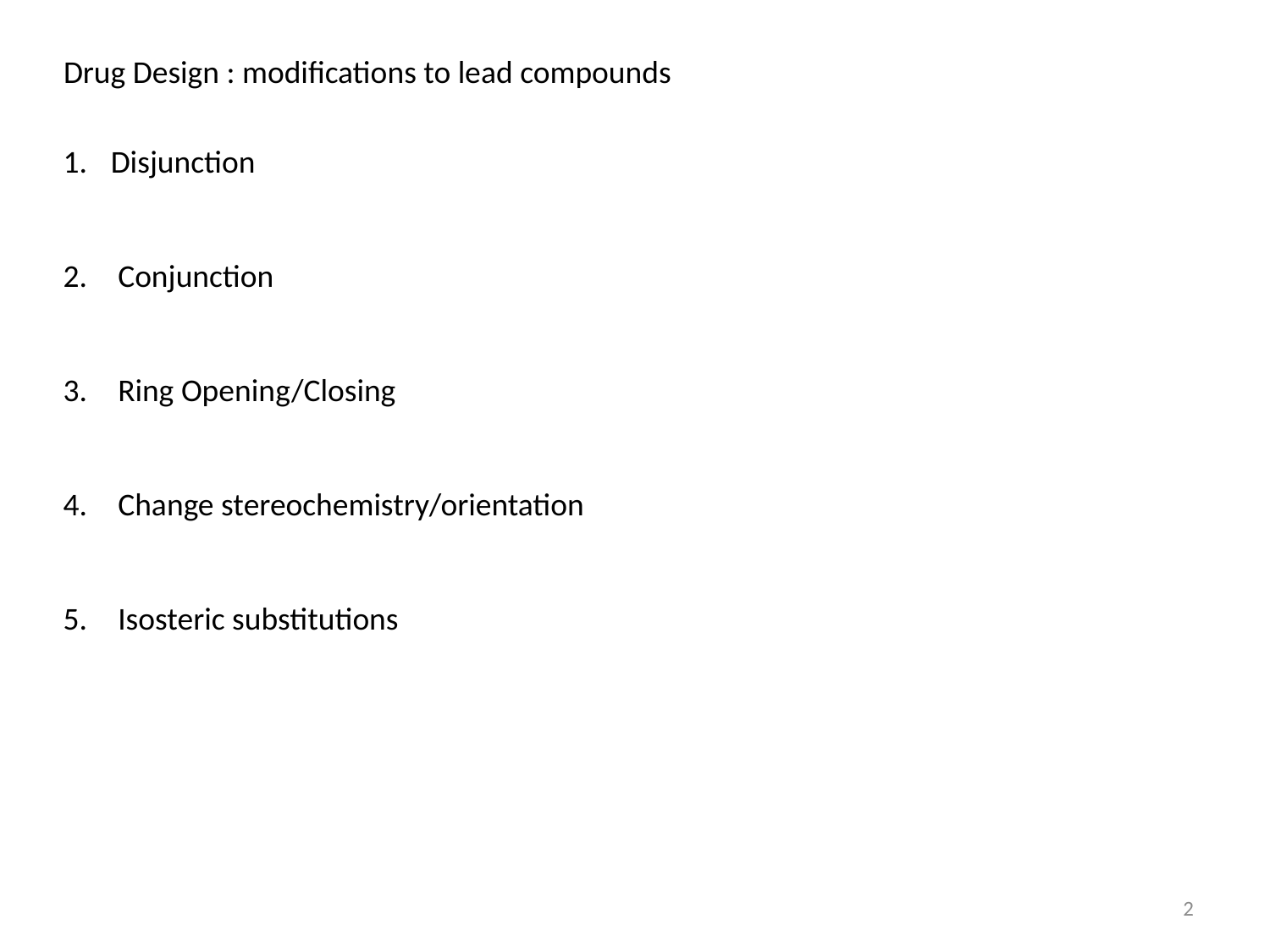

Drug Design : modifications to lead compounds
Disjunction

 Conjunction

 Ring Opening/Closing

 Change stereochemistry/orientation

 Isosteric substitutions
2